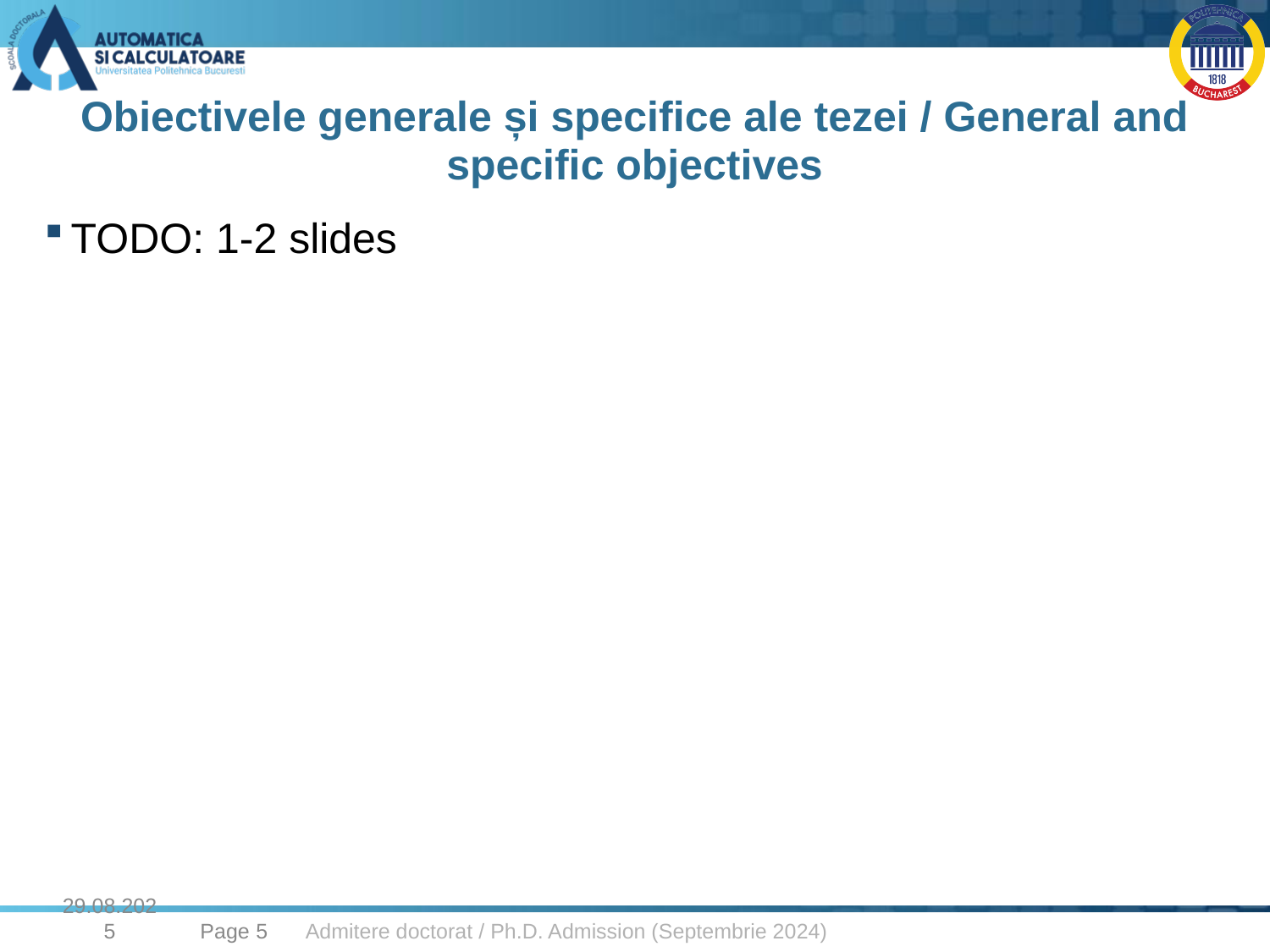

# Obiectivele generale și specifice ale tezei / General and specific objectives
TODO: 1-2 slides
29.08.2025
Page 5
Admitere doctorat / Ph.D. Admission (Septembrie 2024)